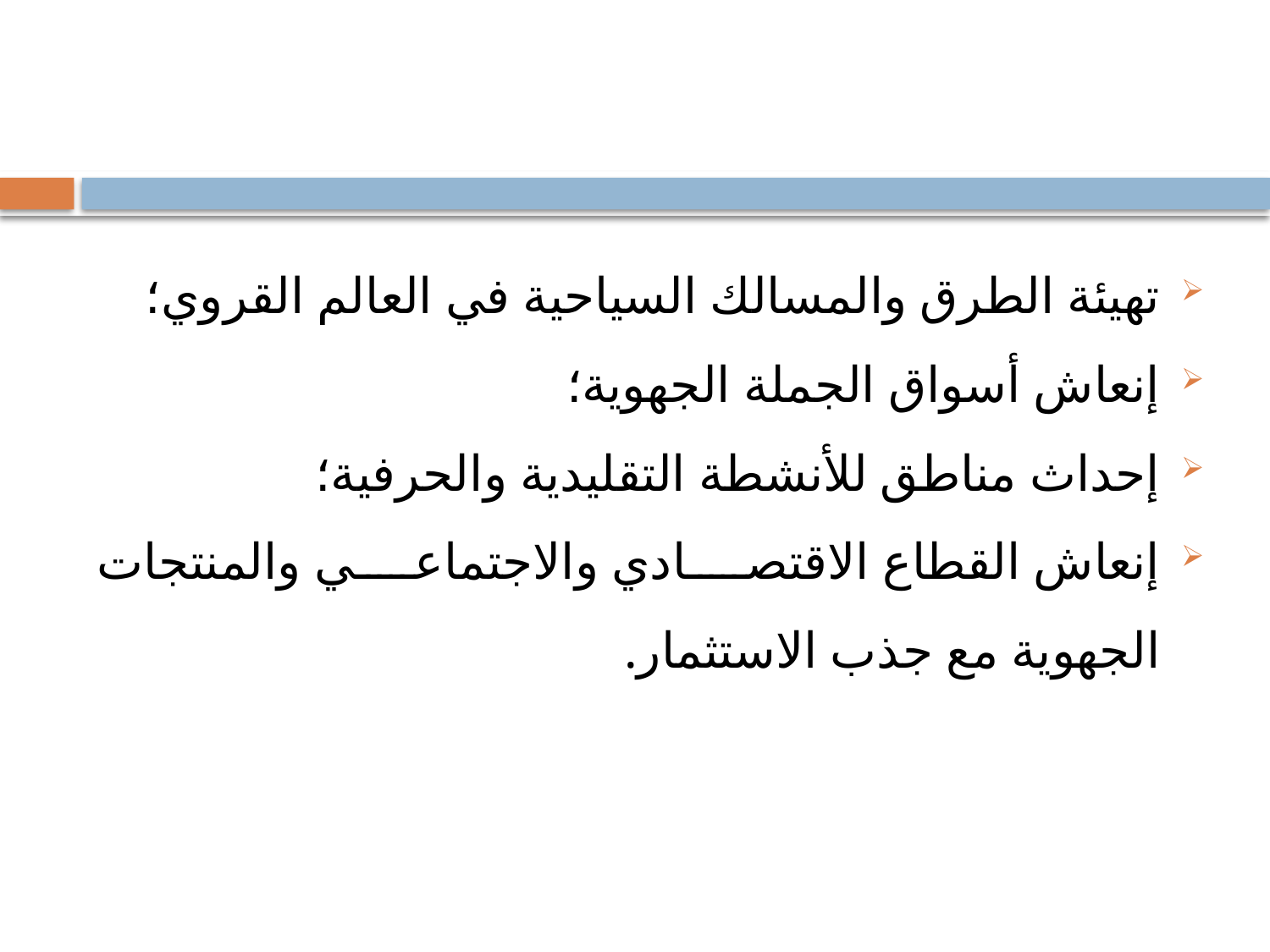

#
تهيئة الطرق والمسالك السياحية في العالم القروي؛
إنعاش أسواق الجملة الجهوية؛
إحداث مناطق للأنشطة التقليدية والحرفية؛
إنعاش القطاع الاقتصادي والاجتماعي والمنتجات الجهوية مع جذب الاستثمار.